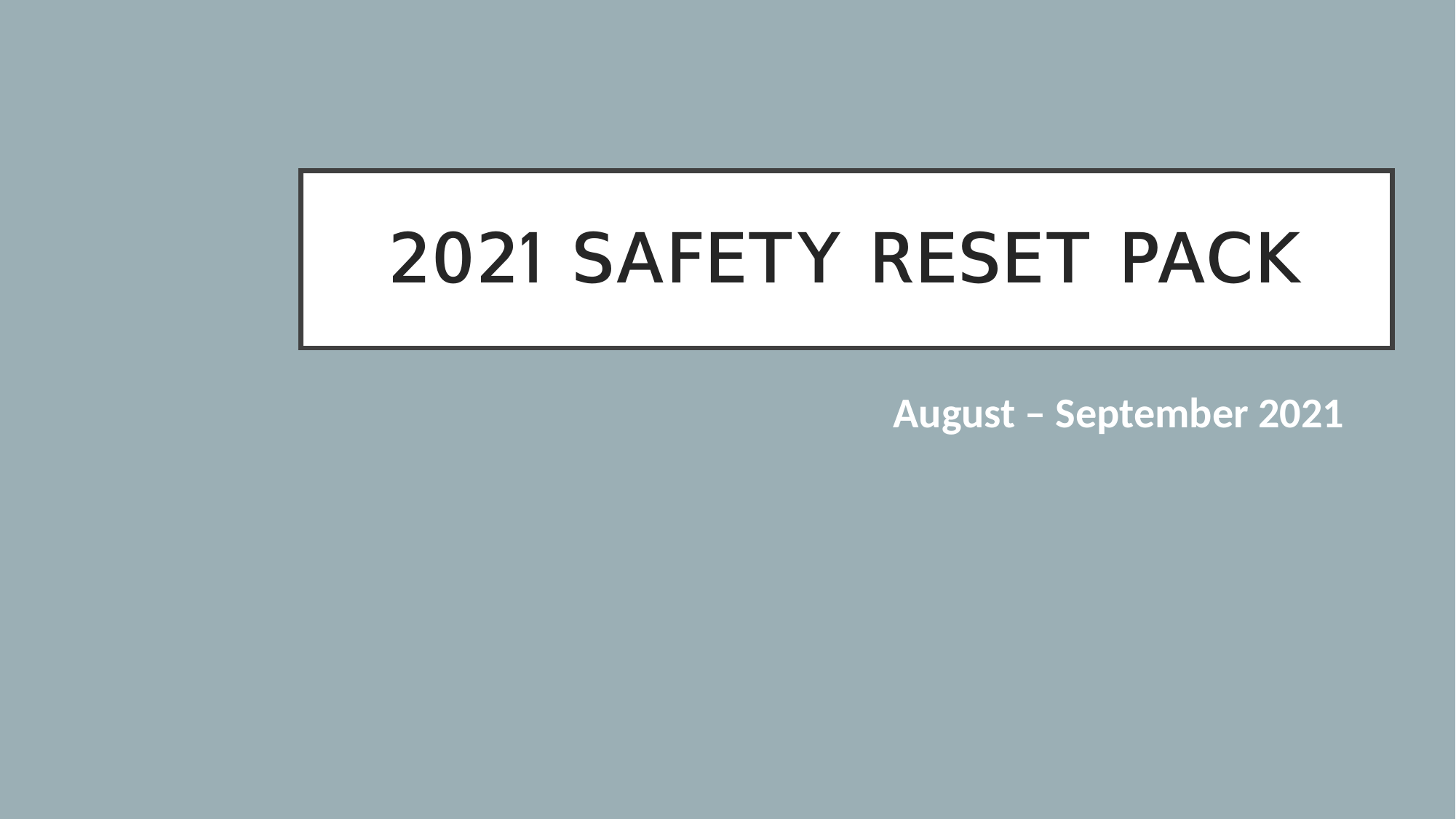

# 2021 Safety Reset Pack
August – September 2021